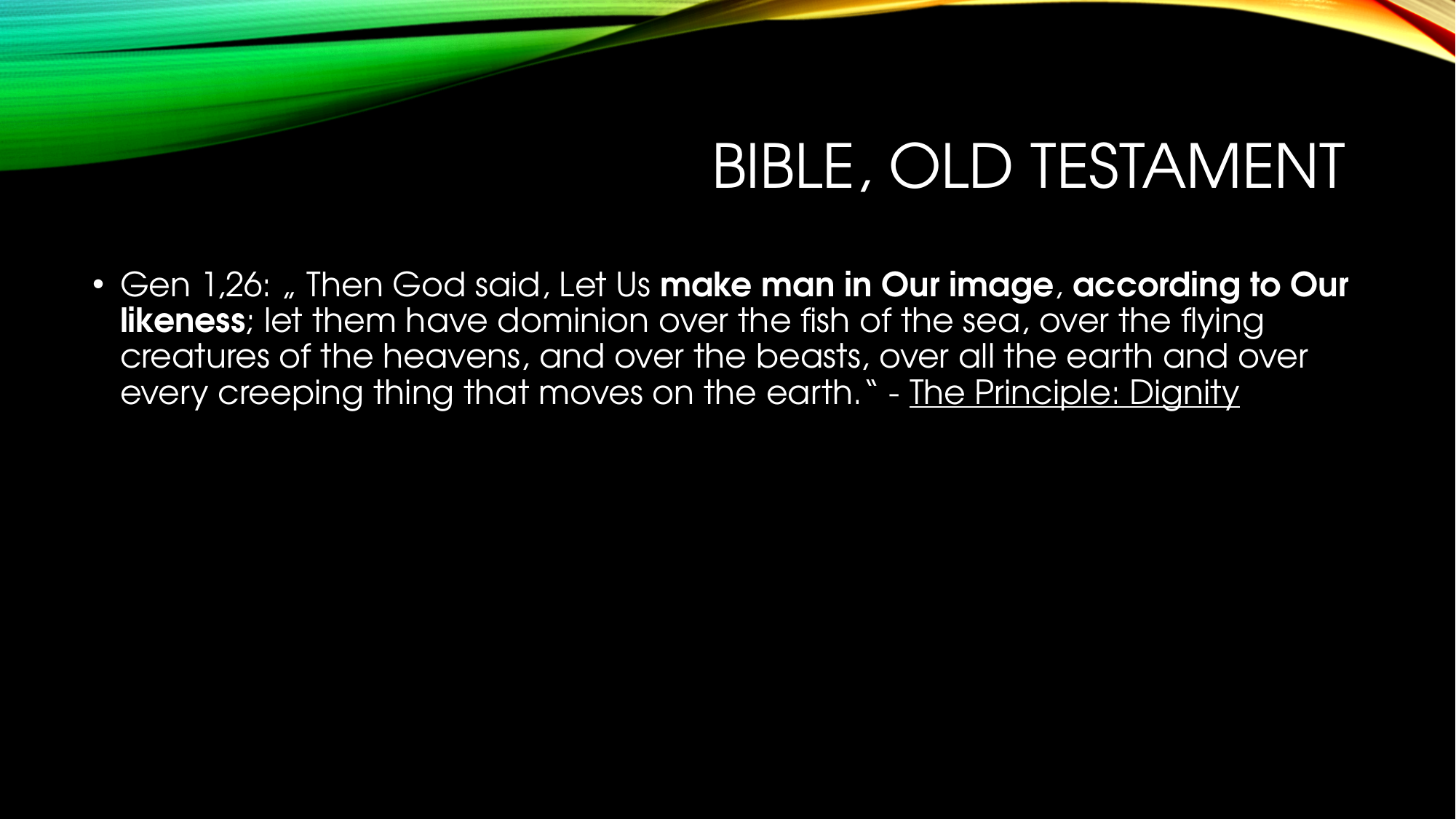

# Bible, Old Testament
Gen 1,26: „ Then God said, Let Us make man in Our image, according to Our likeness; let them have dominion over the fish of the sea, over the flying creatures of the heavens, and over the beasts, over all the earth and over every creeping thing that moves on the earth.“ - The Principle: Dignity